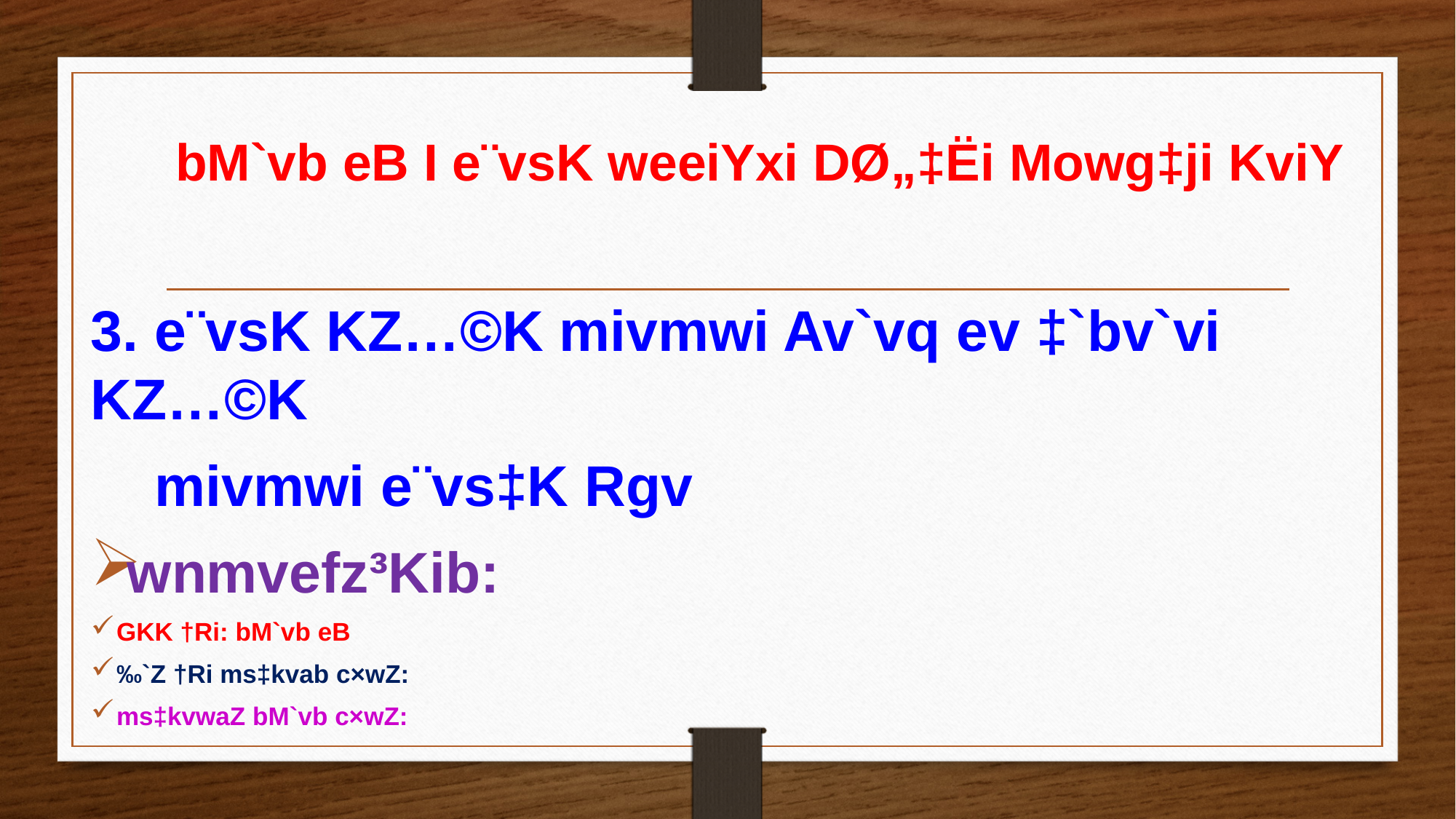

# bM`vb eB I e¨vsK weeiYxi DØ„‡Ëi Mowg‡ji KviY
3. e¨vsK KZ…©K mivmwi Av`vq ev ‡`bv`vi KZ…©K
    mivmwi e¨vs‡K Rgv
wnmvefz³Kib:
GKK †Ri: bM`vb eB
‰`Z †Ri ms‡kvab c×wZ:
ms‡kvwaZ bM`vb c×wZ: